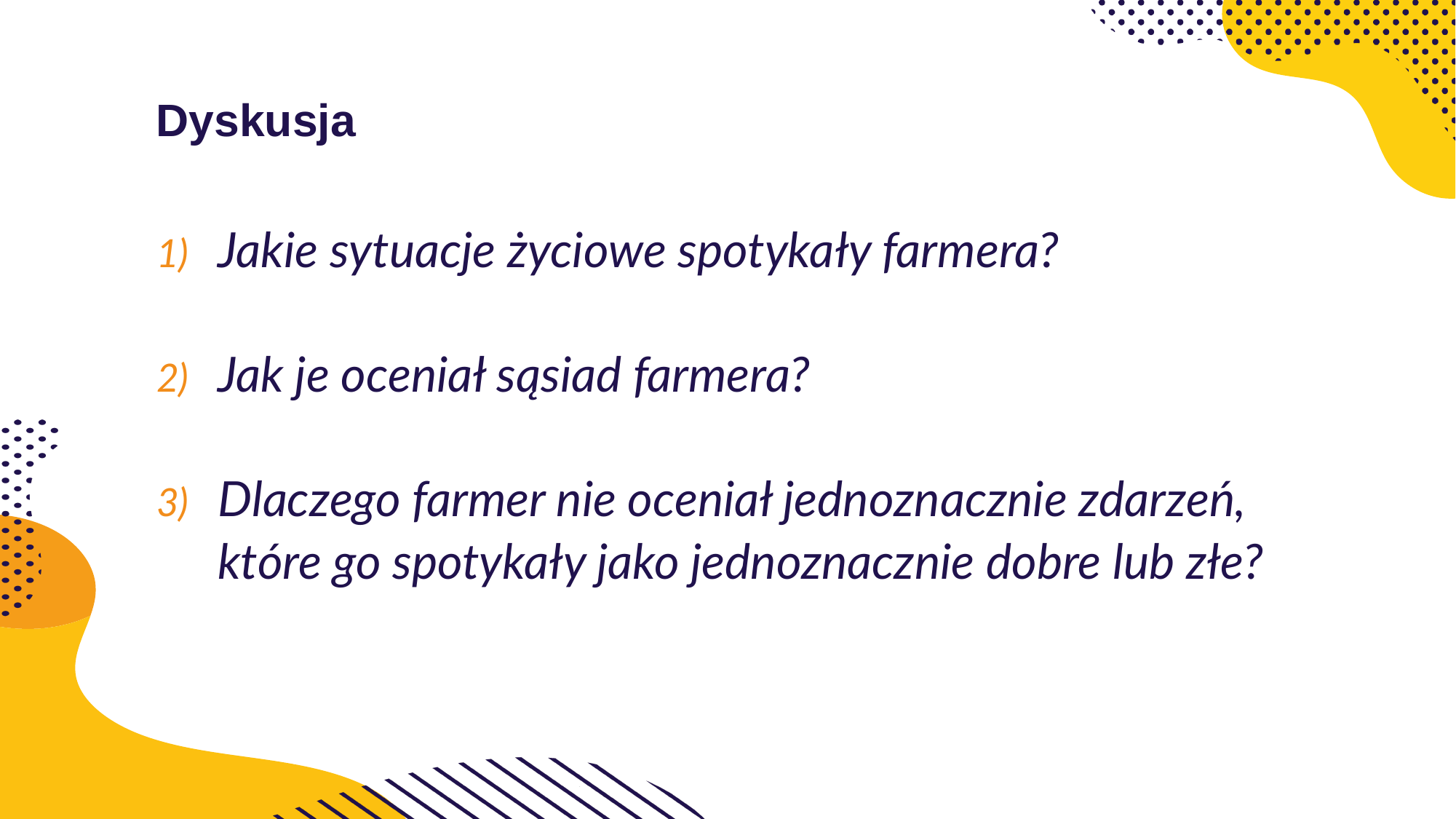

# Dyskusja
Jakie sytuacje życiowe spotykały farmera?

Jak je oceniał sąsiad farmera?

Dlaczego farmer nie oceniał jednoznacznie zdarzeń, które go spotykały jako jednoznacznie dobre lub złe?